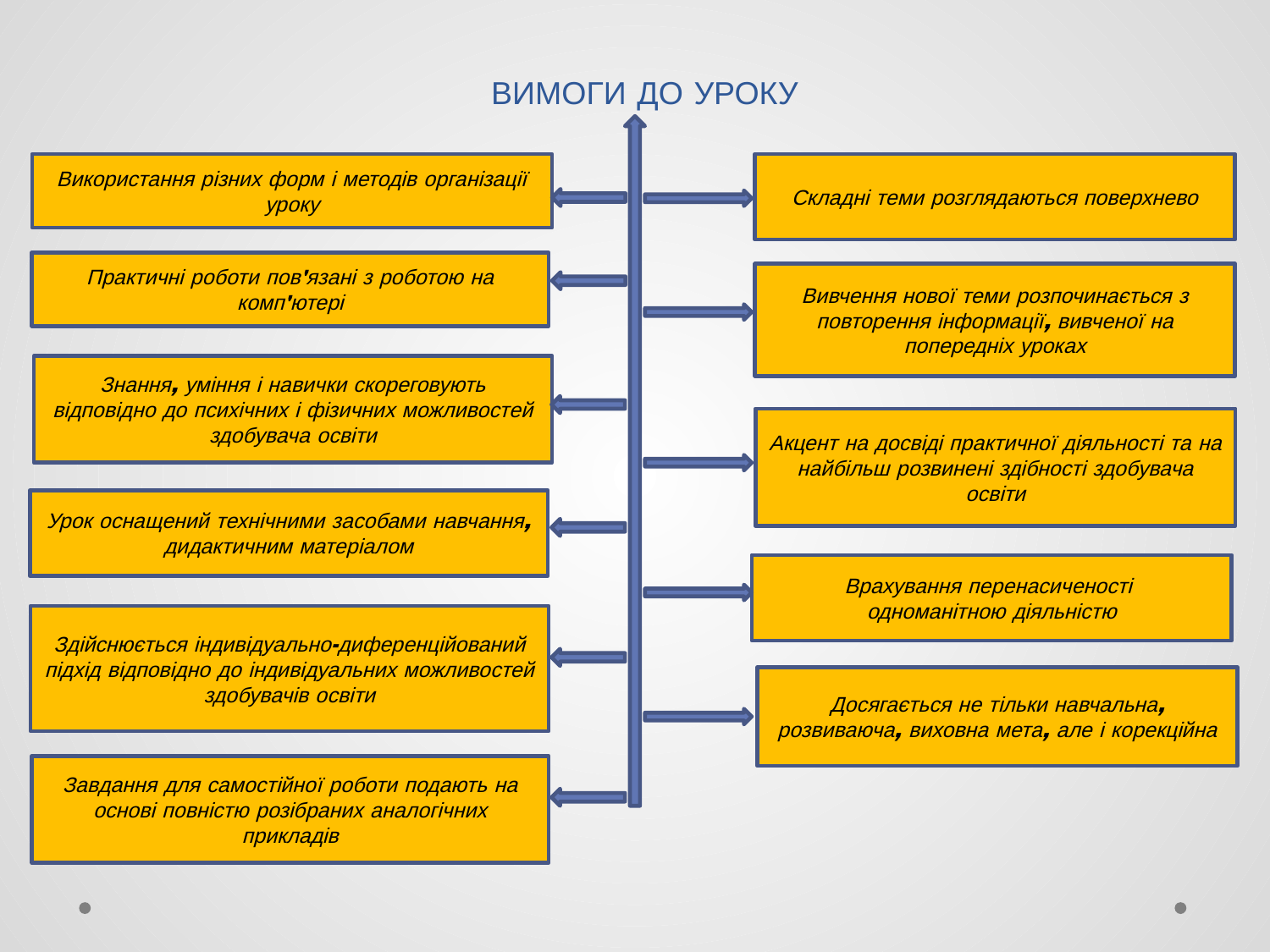

# Вимоги до уроку

Використання різних форм і методів організації уроку
Складні теми розглядаються поверхнево

Практичні роботи пов'язані з роботою на комп'ютері
Вивчення нової теми розпочинається з повторення інформації, вивченої на попередніх уроках

Знання, уміння і навички скореговують відповідно до психічних і фізичних можливостей здобувача освіти

Акцент на досвіді практичної діяльності та на найбільш розвинені здібності здобувача освіти

Урок оснащений технічними засобами навчання, дидактичним матеріалом

Врахування перенасиченості
одноманітною діяльністю

Здійснюється індивідуально-диференційований підхід відповідно до індивідуальних можливостей здобувачів освіти

Досягається не тільки навчальна, розвиваюча, виховна мета, але і корекційна

Завдання для самостійної роботи подають на основі повністю розібраних аналогічних прикладів